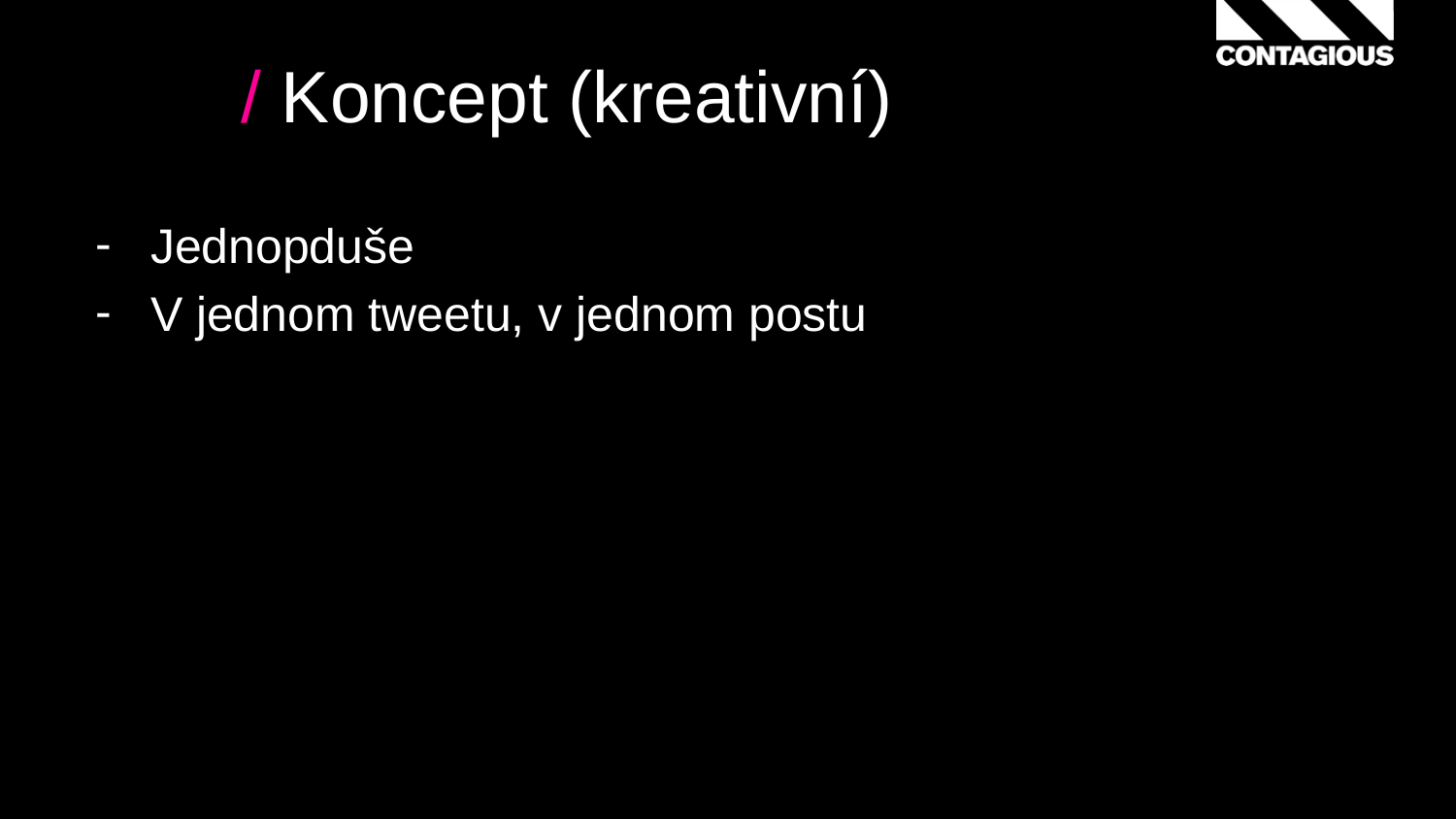

#
	/ Koncept (kreativní)

Jednopduše
V jednom tweetu, v jednom postu